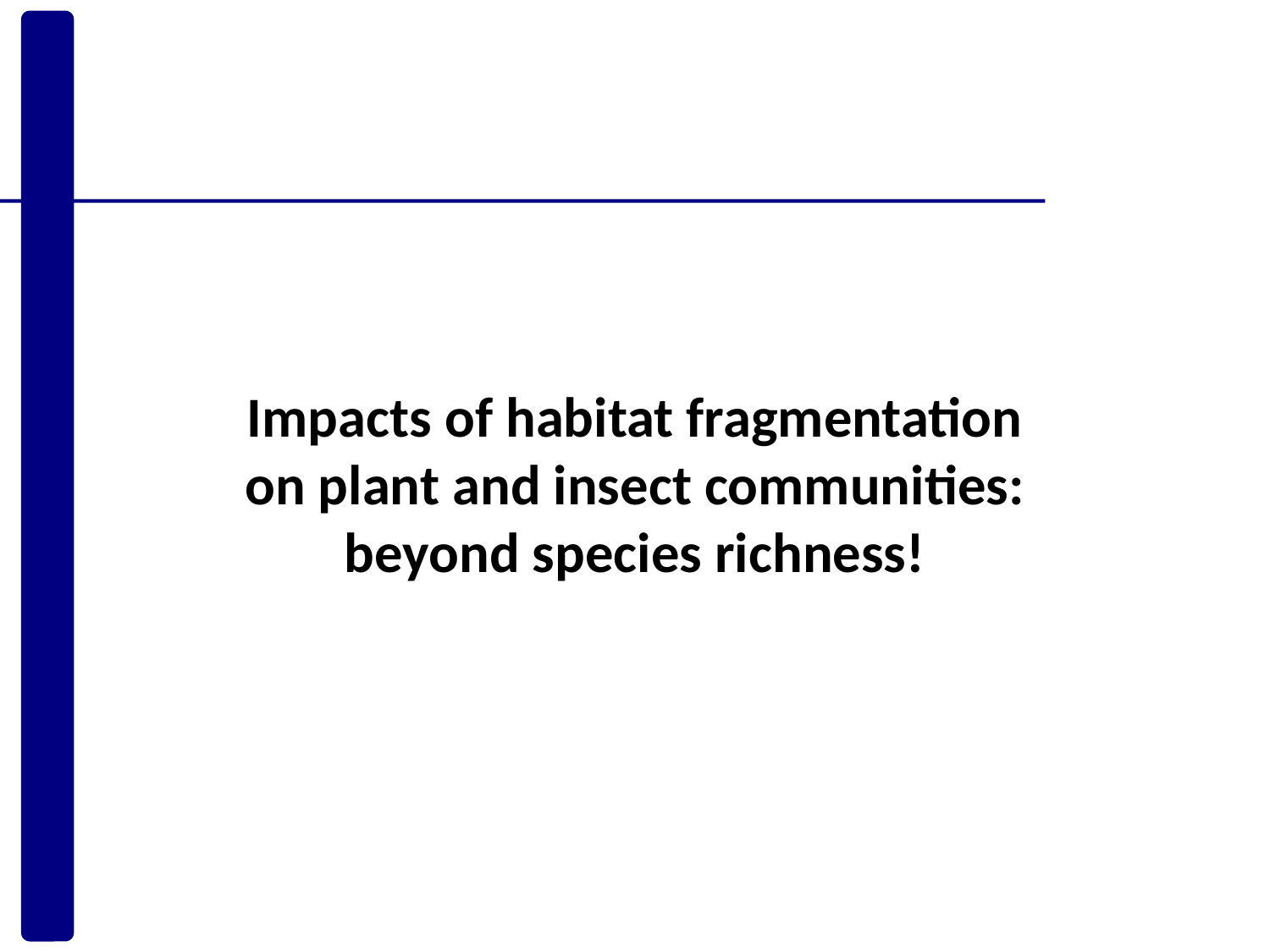

# Impacts of habitat fragmentation on plant and insect communities: beyond species richness!